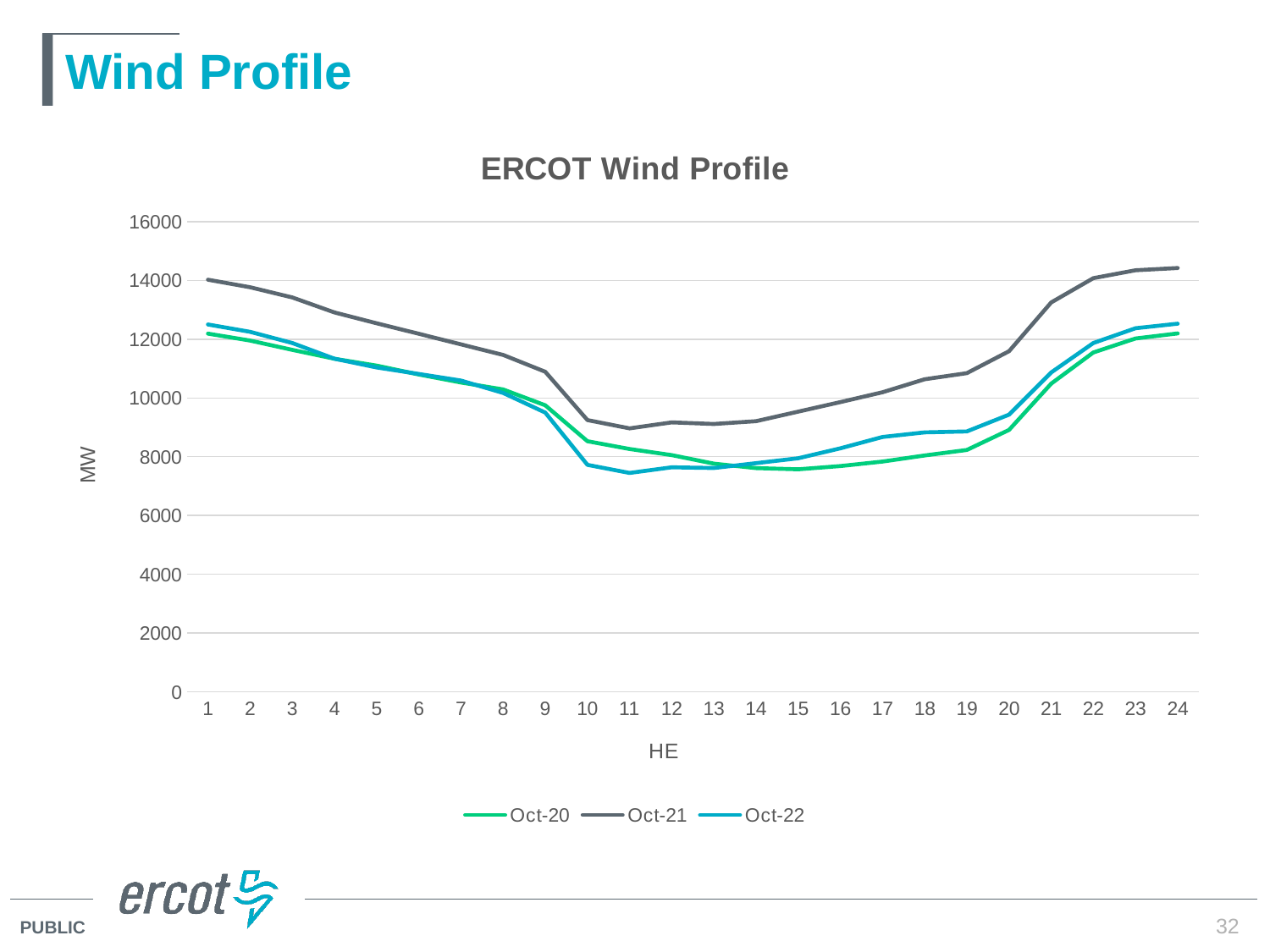

# Wind Profile

### Chart: ERCOT Wind Profile

| Category | Oct-20 | Oct-21 | Oct-22 |
|---|---|---|---|
| 1 | 12190.409676617652 | 14027.74354281353 | 12503.128314947851 |
| 2 | 11954.042598494801 | 13769.873367216038 | 12251.957661636112 |
| 3 | 11637.707696069445 | 13423.229943496863 | 11871.92815667249 |
| 4 | 11334.54571407303 | 12912.163098955107 | 11336.228921481632 |
| 5 | 11102.501776382078 | 12542.801275395877 | 11039.349639119713 |
| 6 | 10798.871605972938 | 12185.816794589247 | 10818.659625280197 |
| 7 | 10526.358226802779 | 11825.156495730376 | 10592.857757065143 |
| 8 | 10290.039551239339 | 11465.72110904122 | 10171.112777131184 |
| 9 | 9750.802740847133 | 10892.90233540941 | 9501.783797649732 |
| 10 | 8527.627444761829 | 9247.359070065144 | 7723.278878037365 |
| 11 | 8262.504686093727 | 8965.235725183064 | 7447.279535519265 |
| 12 | 8054.2236389125455 | 9169.36990449543 | 7639.038963780735 |
| 13 | 7763.573617450089 | 9114.228060028583 | 7615.627441013799 |
| 14 | 7611.696117006451 | 9209.601913924553 | 7780.365706648924 |
| 15 | 7570.806121264157 | 9535.34740016344 | 7947.299851905645 |
| 16 | 7681.157040908243 | 9860.598272467652 | 8285.460435558332 |
| 17 | 7835.104759167383 | 10195.506526793997 | 8671.78903526819 |
| 18 | 8043.177670728495 | 10637.45278401801 | 8828.203104046237 |
| 19 | 8229.875852631361 | 10844.776094329121 | 8860.290647142921 |
| 20 | 8912.132107499014 | 11591.974452643279 | 9432.469182871147 |
| 21 | 10488.020472547849 | 13252.221620764247 | 10868.285388173566 |
| 22 | 11550.054737151882 | 14079.379191073478 | 11871.109634846505 |
| 23 | 12026.700179231093 | 14349.01149020466 | 12374.212247378136 |
| 24 | 12198.625791581899 | 14424.62922923145 | 12529.662841889694 |
32